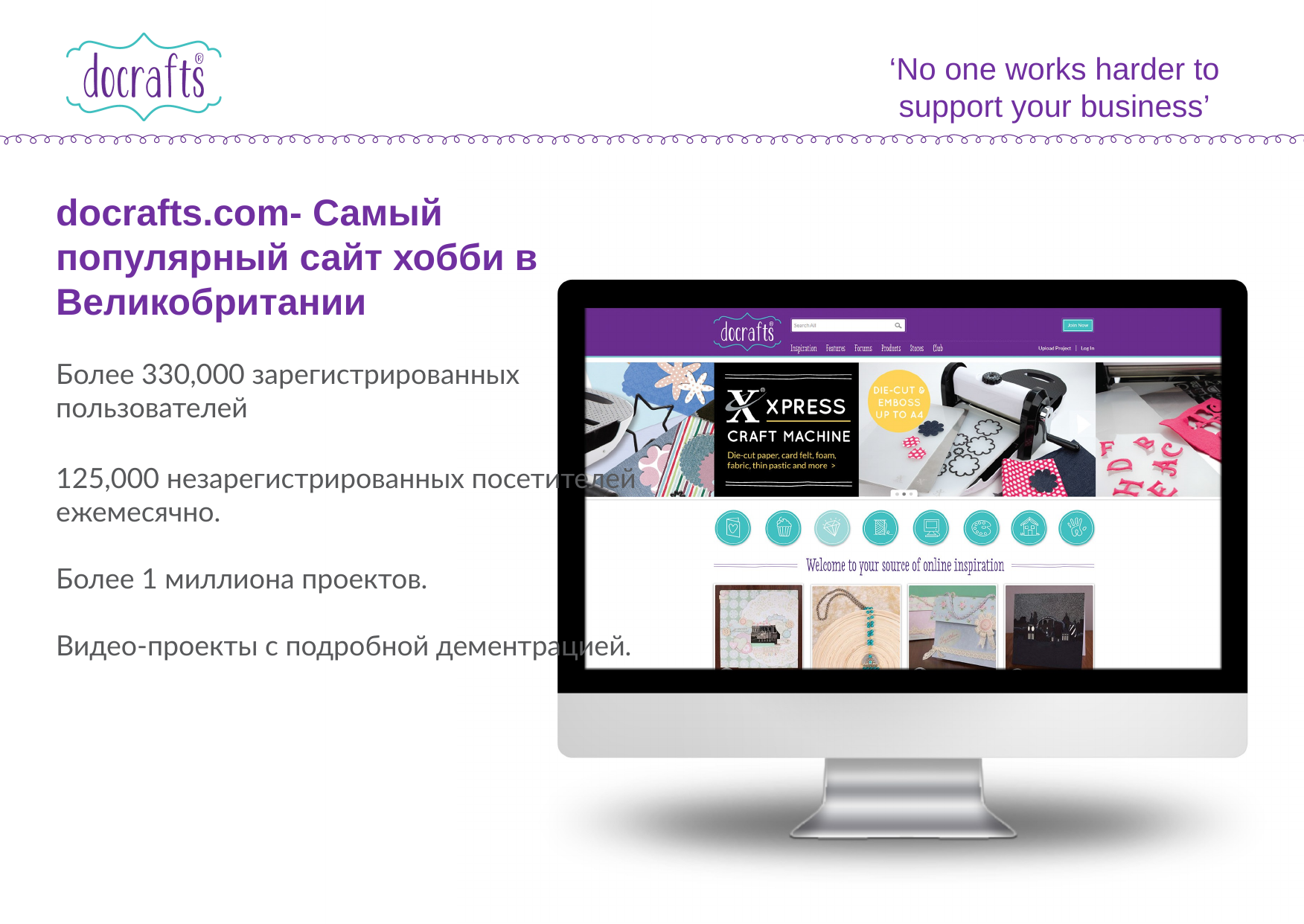

# ‘No one works harder to support your business’

docrafts.com- Самый популярный сайт хобби в Великобритании
Более 330,000 зарегистрированных пользователей

125,000 незарегистрированных посетителей ежемесячно.

Более 1 миллиона проектов.

Видео-проекты с подробной дементрацией.